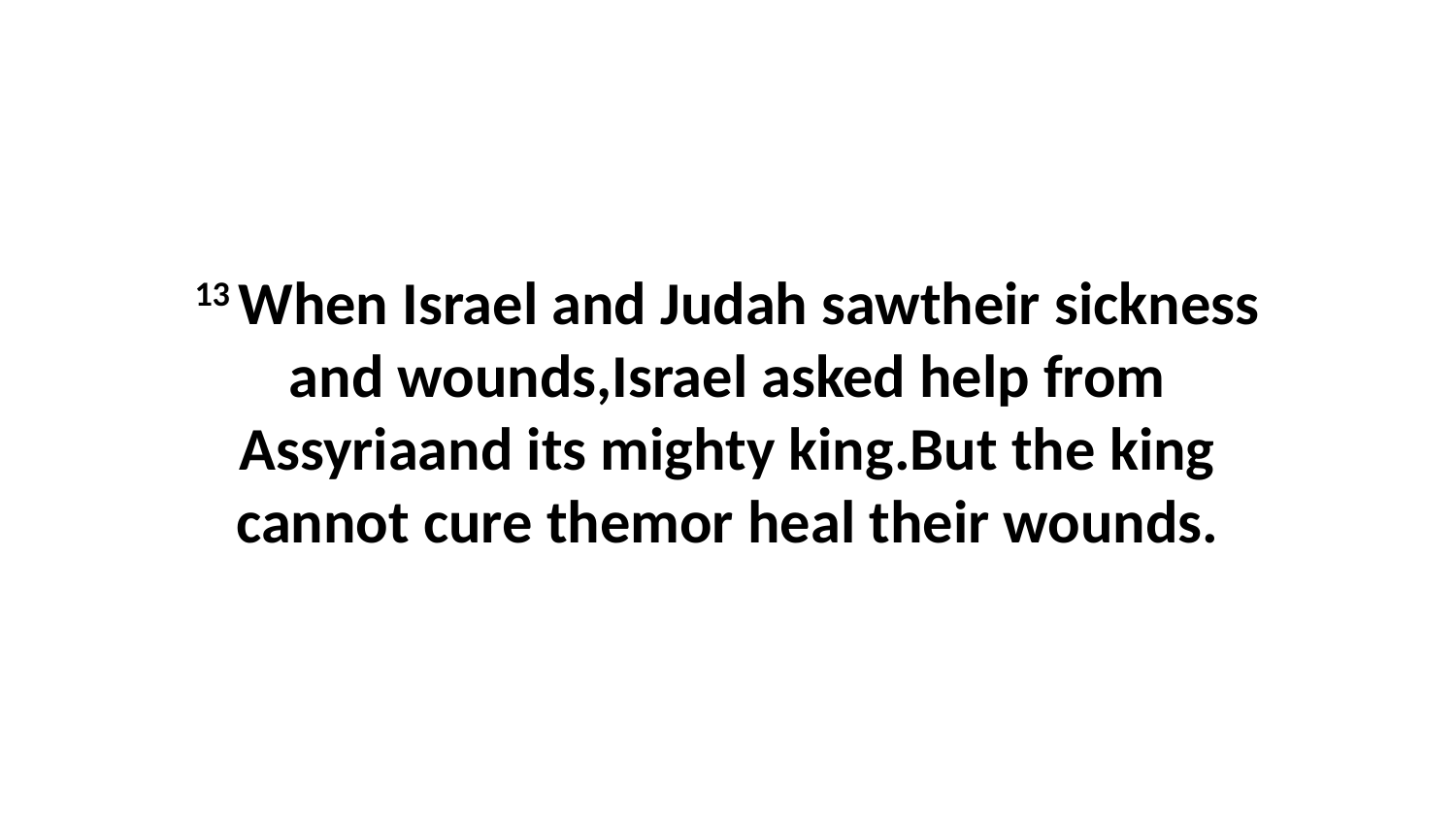

13 When Israel and Judah sawtheir sickness and wounds,Israel asked help from Assyriaand its mighty king.But the king cannot cure themor heal their wounds.